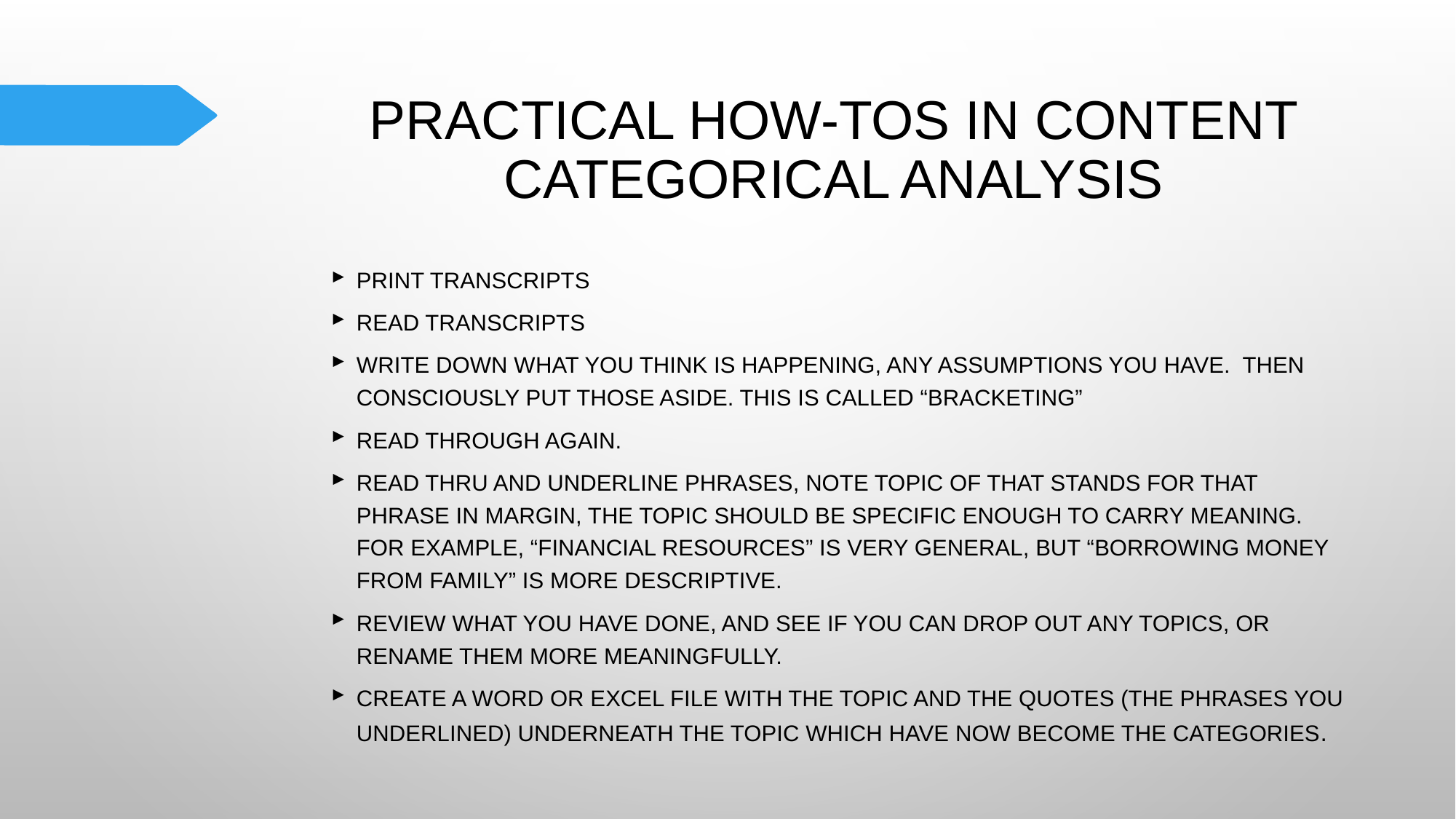

# Practical How-Tos in Content Categorical Analysis
Print transcripts
Read transcripts
Write down what you think is happening, any assumptions you have.  Then consciously put those aside. This is called “bracketing”
Read through again.
Read thru and underline phrases, note topic of that stands for that phrase in margin, the topic should be specific enough to carry meaning.  For example, “financial resources” is very general, but “borrowing money from family” is more descriptive.
Review what you have done, and see if you can drop out any topics, or rename them more meaningfully.
Create a word or excel file with the topic and the quotes (the phrases you underlined) underneath the topic which have now become the categories.